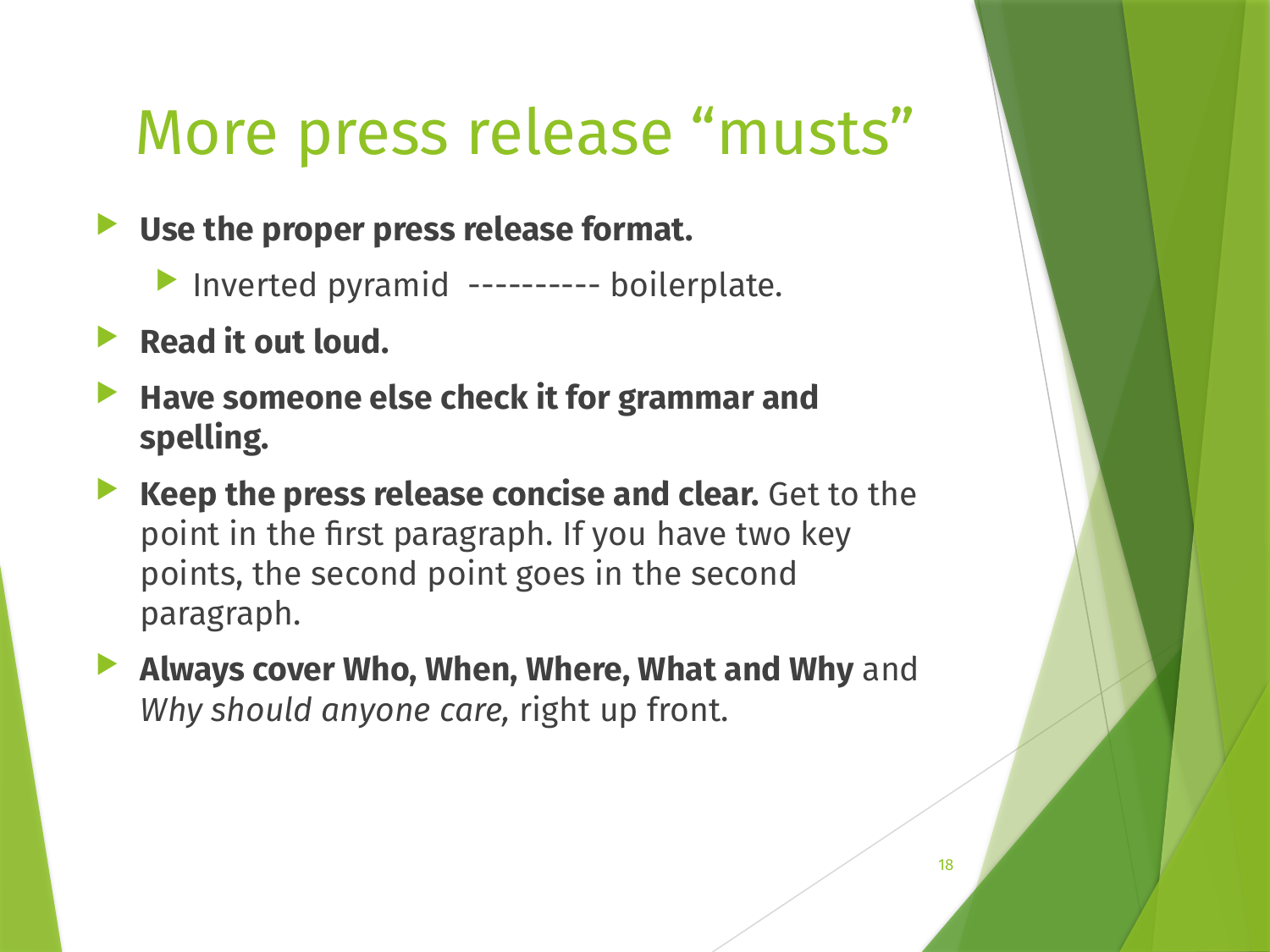

# More press release “musts”
Use the proper press release format.
Inverted pyramid  ---------- boilerplate.
Read it out loud.
Have someone else check it for grammar and spelling.
Keep the press release concise and clear. Get to the point in the first paragraph. If you have two key points, the second point goes in the second paragraph.
Always cover Who, When, Where, What and Why and Why should anyone care, right up front.

18